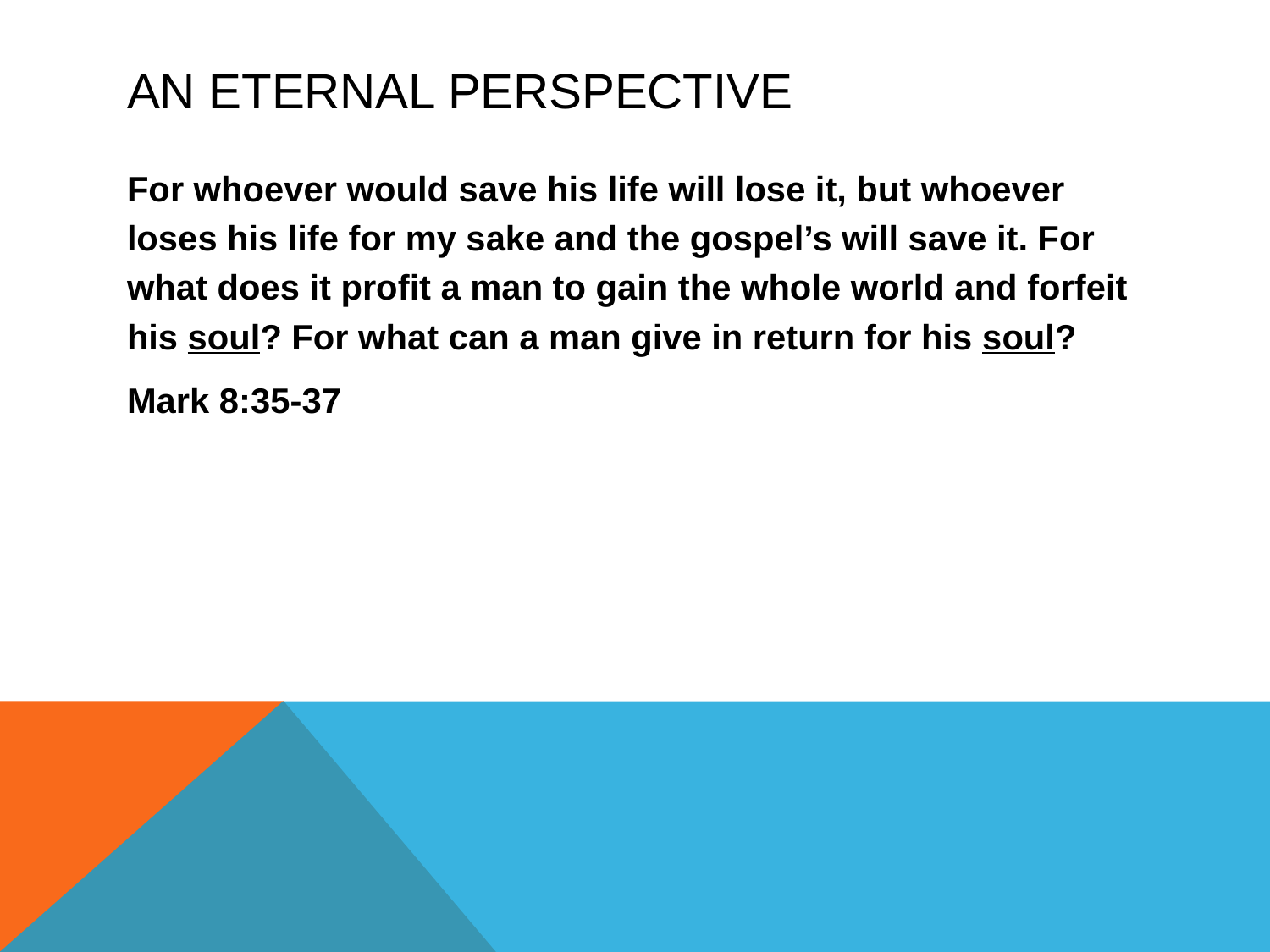

# an eternal perspective
For whoever would save his life will lose it, but whoever loses his life for my sake and the gospel’s will save it. For what does it profit a man to gain the whole world and forfeit his soul? For what can a man give in return for his soul?
Mark 8:35-37